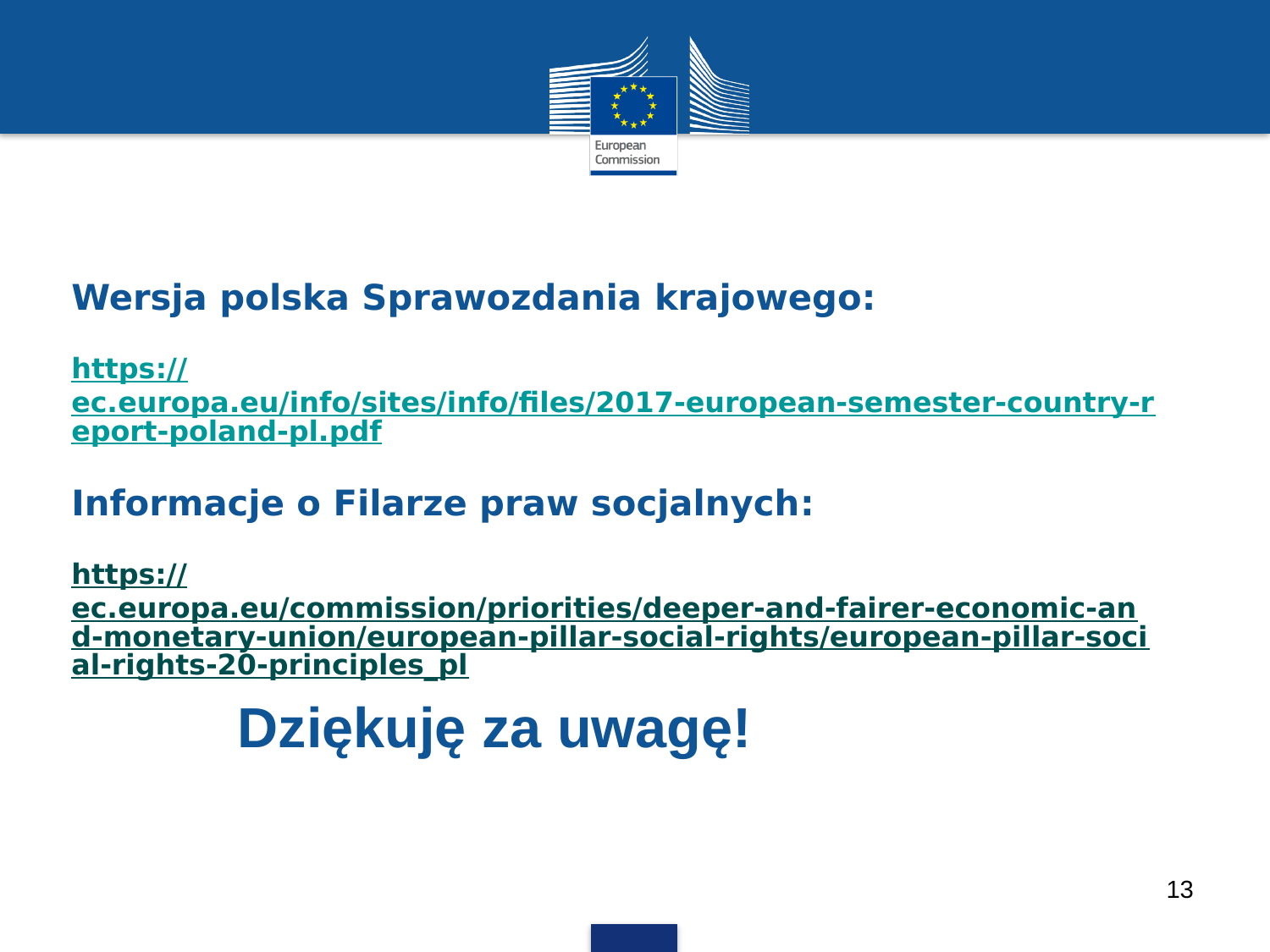

Wersja polska Sprawozdania krajowego:

https://ec.europa.eu/info/sites/info/files/2017-european-semester-country-report-poland-pl.pdf

Informacje o Filarze praw socjalnych:

https://ec.europa.eu/commission/priorities/deeper-and-fairer-economic-and-monetary-union/european-pillar-social-rights/european-pillar-social-rights-20-principles_pl

Dziękuję za uwagę!

13